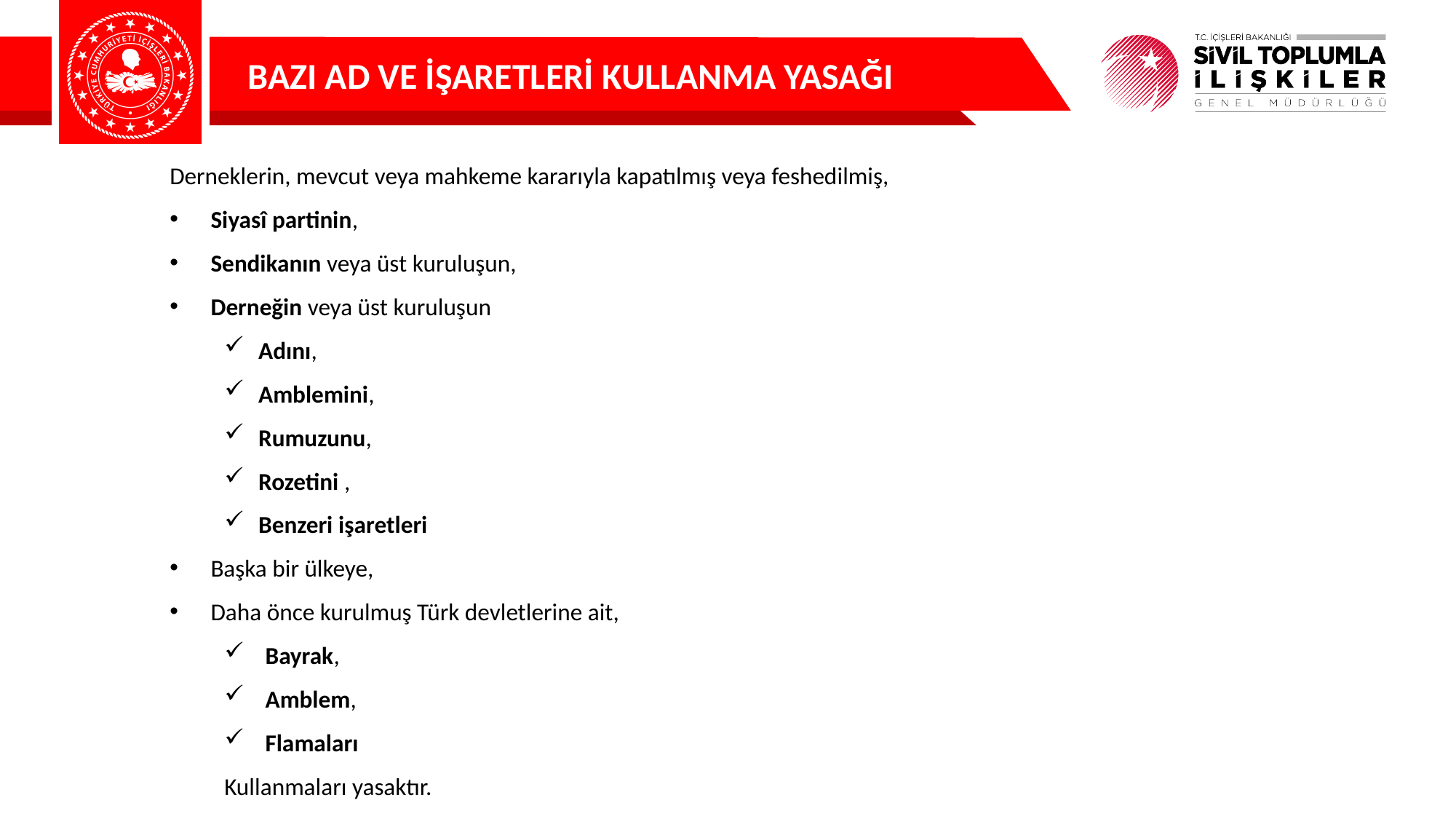

BAZI AD VE İŞARETLERİ KULLANMA YASAĞI
Derneklerin, mevcut veya mahkeme kararıyla kapatılmış veya feshedilmiş,
Siyasî partinin,
Sendikanın veya üst kuruluşun,
Derneğin veya üst kuruluşun
Adını,
Amblemini,
Rumuzunu,
Rozetini ,
Benzeri işaretleri
Başka bir ülkeye,
Daha önce kurulmuş Türk devletlerine ait,
Bayrak,
Amblem,
Flamaları
Kullanmaları yasaktır.